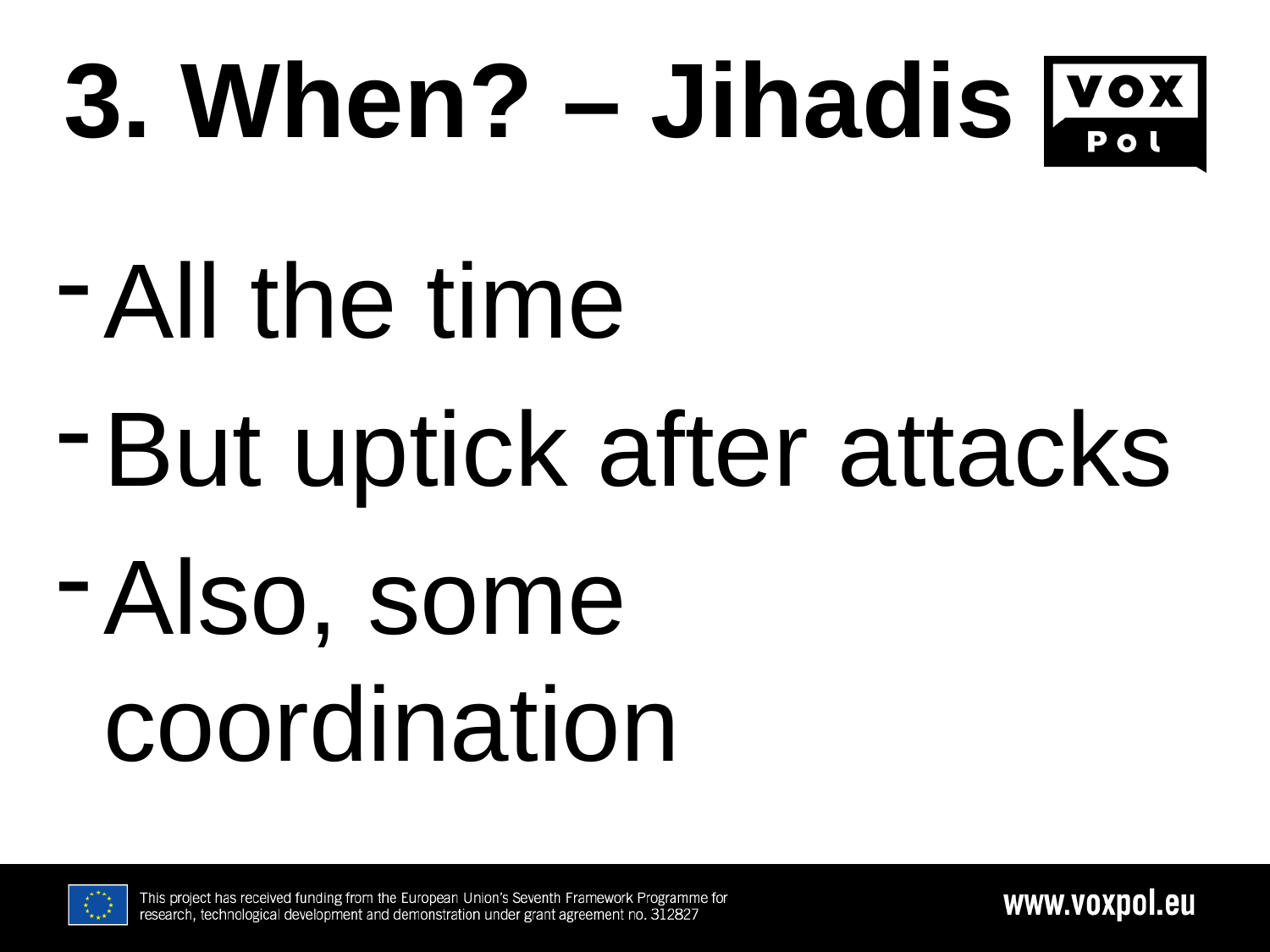

# 3. When? – Jihadis
1/31/2019
All the time
But uptick after attacks
Also, some coordination